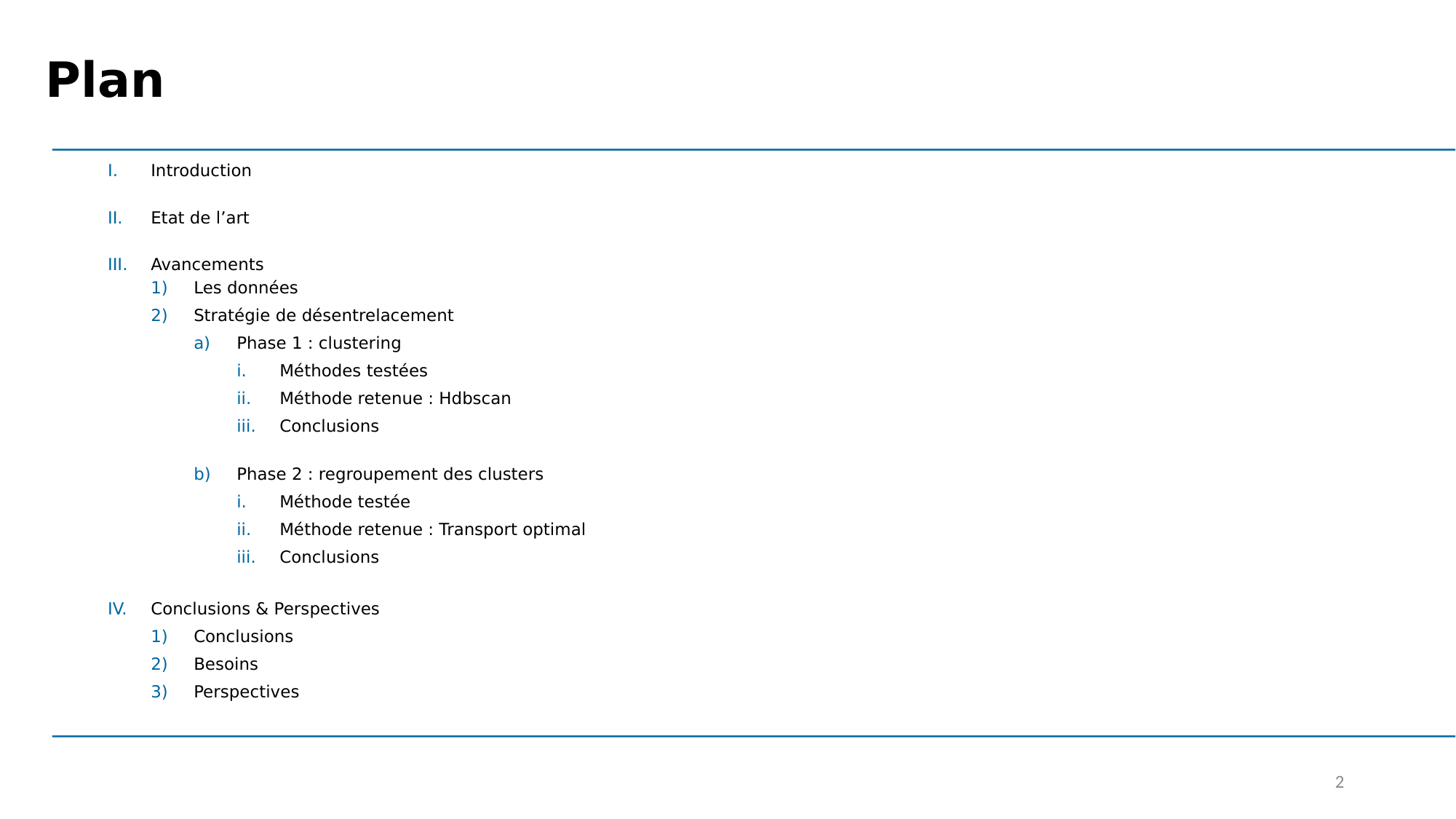

Plan
Introduction

Etat de l’art

Avancements
Les données
Stratégie de désentrelacement
Phase 1 : clustering
Méthodes testées
Méthode retenue : Hdbscan
Conclusions
Phase 2 : regroupement des clusters
Méthode testée
Méthode retenue : Transport optimal
Conclusions

Conclusions & Perspectives
Conclusions
Besoins
Perspectives

2